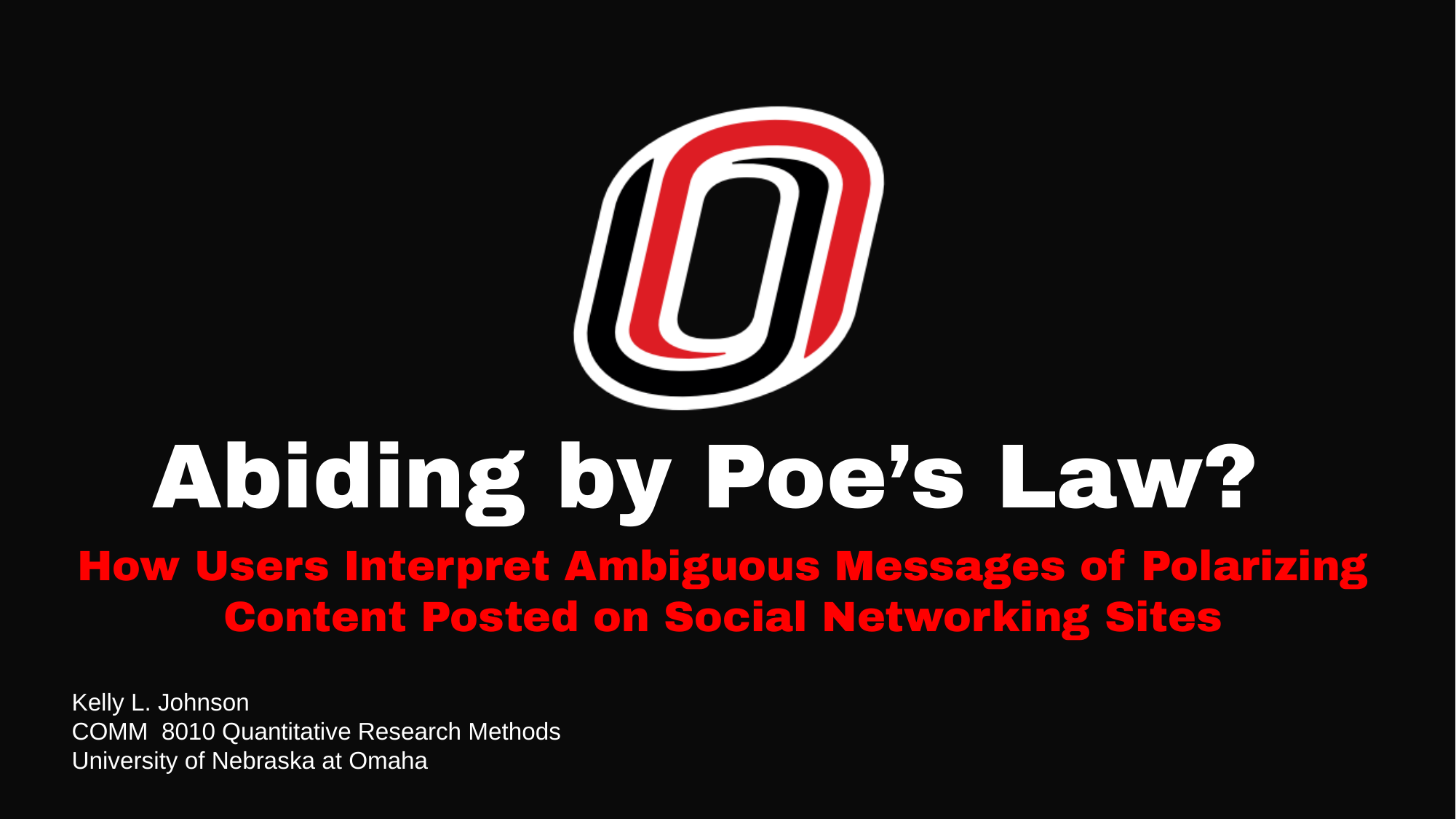

Abiding by Poe’s Law?
How Users Interpret Ambiguous Messages of Polarizing Content Posted on Social Networking Sites
Kelly L. Johnson
COMM  8010 Quantitative Research Methods
University of Nebraska at Omaha